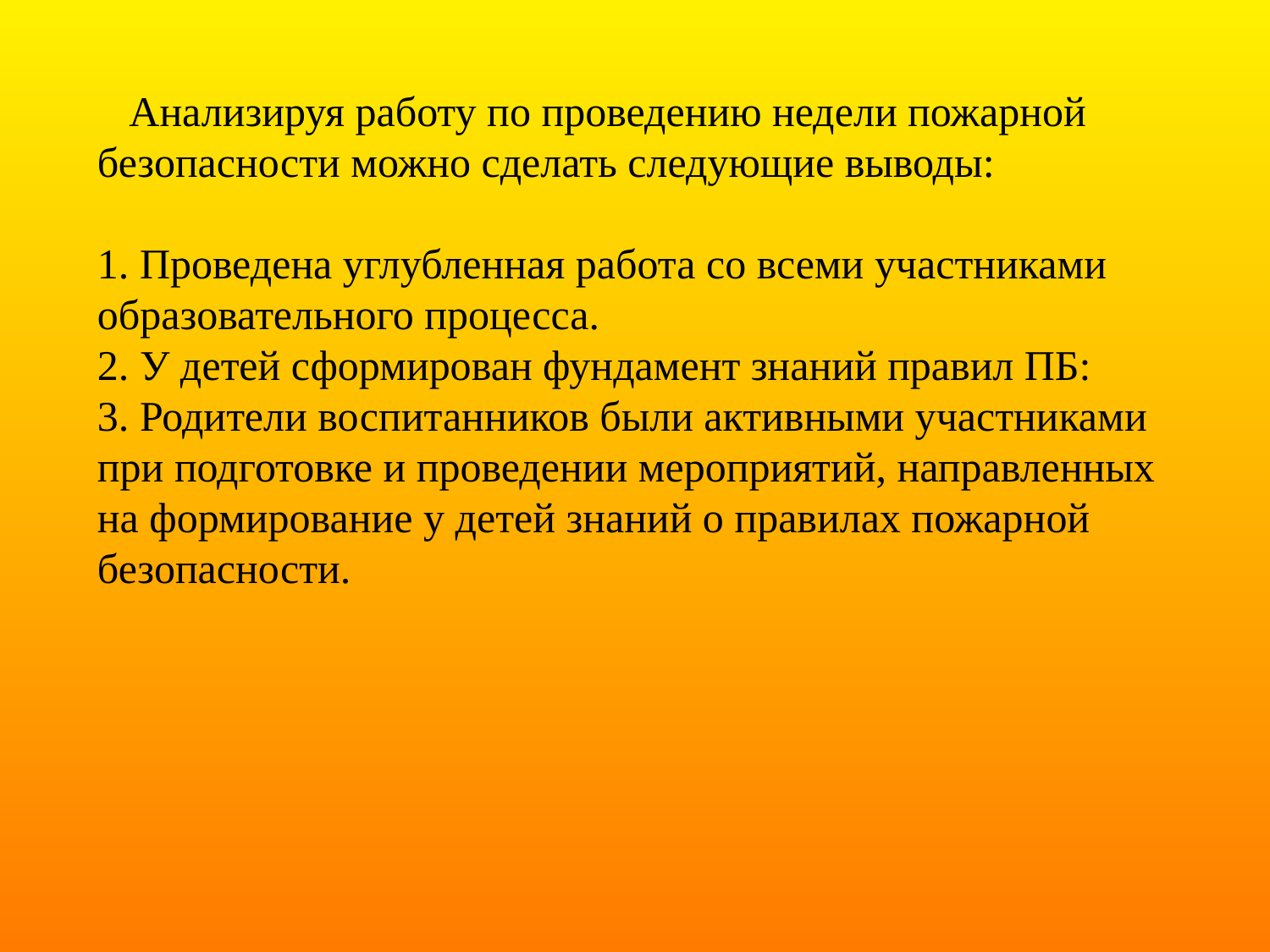

Анализируя работу по проведению недели пожарной безопасности можно сделать следующие выводы:

1. Проведена углубленная работа со всеми участниками образовательного процесса.
2. У детей сформирован фундамент знаний правил ПБ:
3. Родители воспитанников были активными участниками при подготовке и проведении мероприятий, направленных на формирование у детей знаний о правилах пожарной безопасности.